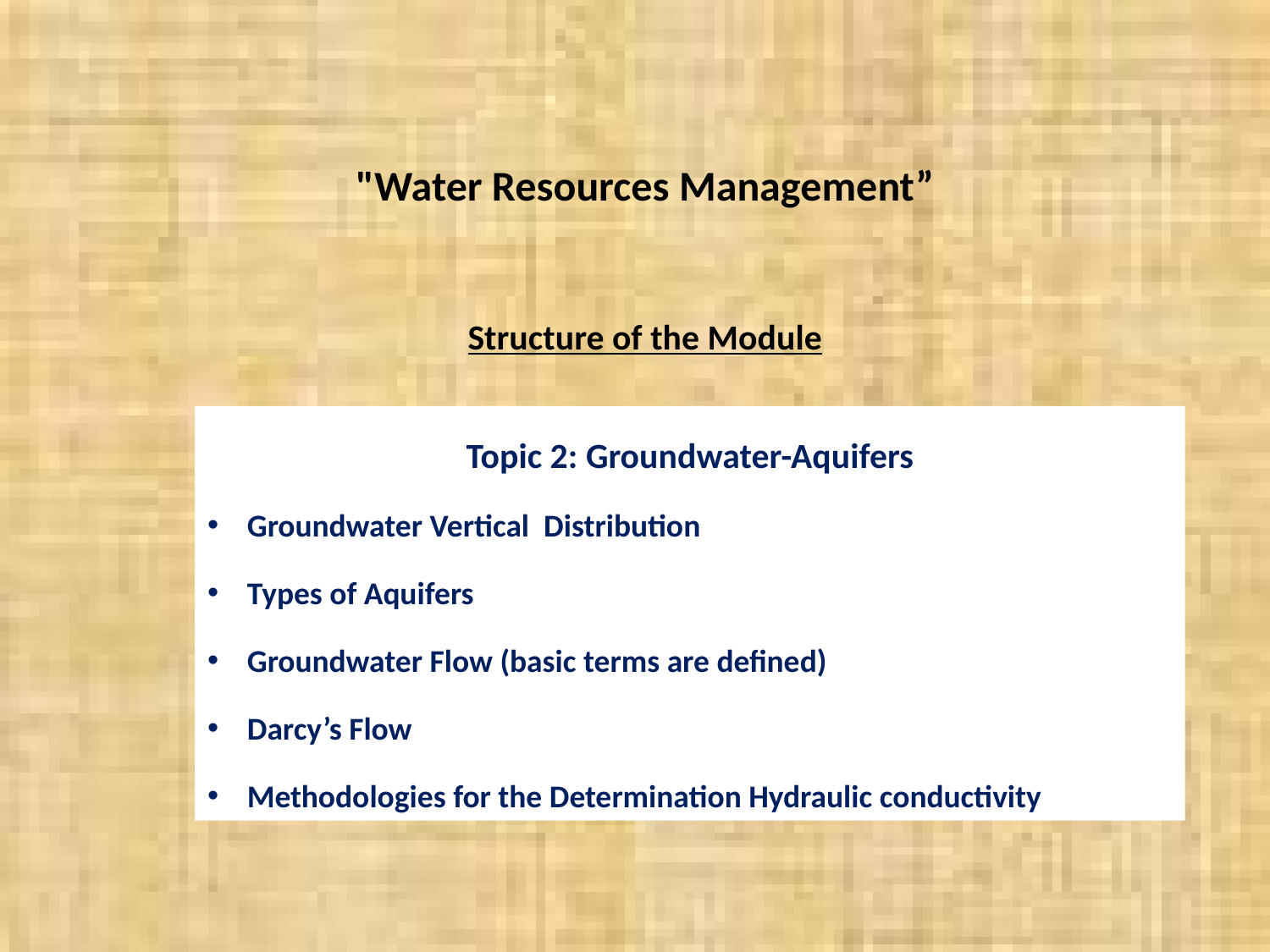

"Water Resources Management”

Structure of the Module

Topic 2: Groundwater-Aquifers
Groundwater Vertical  Distribution
Types of Aquifers
Groundwater Flow (basic terms are defined)
Darcy’s Flow
Methodologies for the Determination Hydraulic conductivity